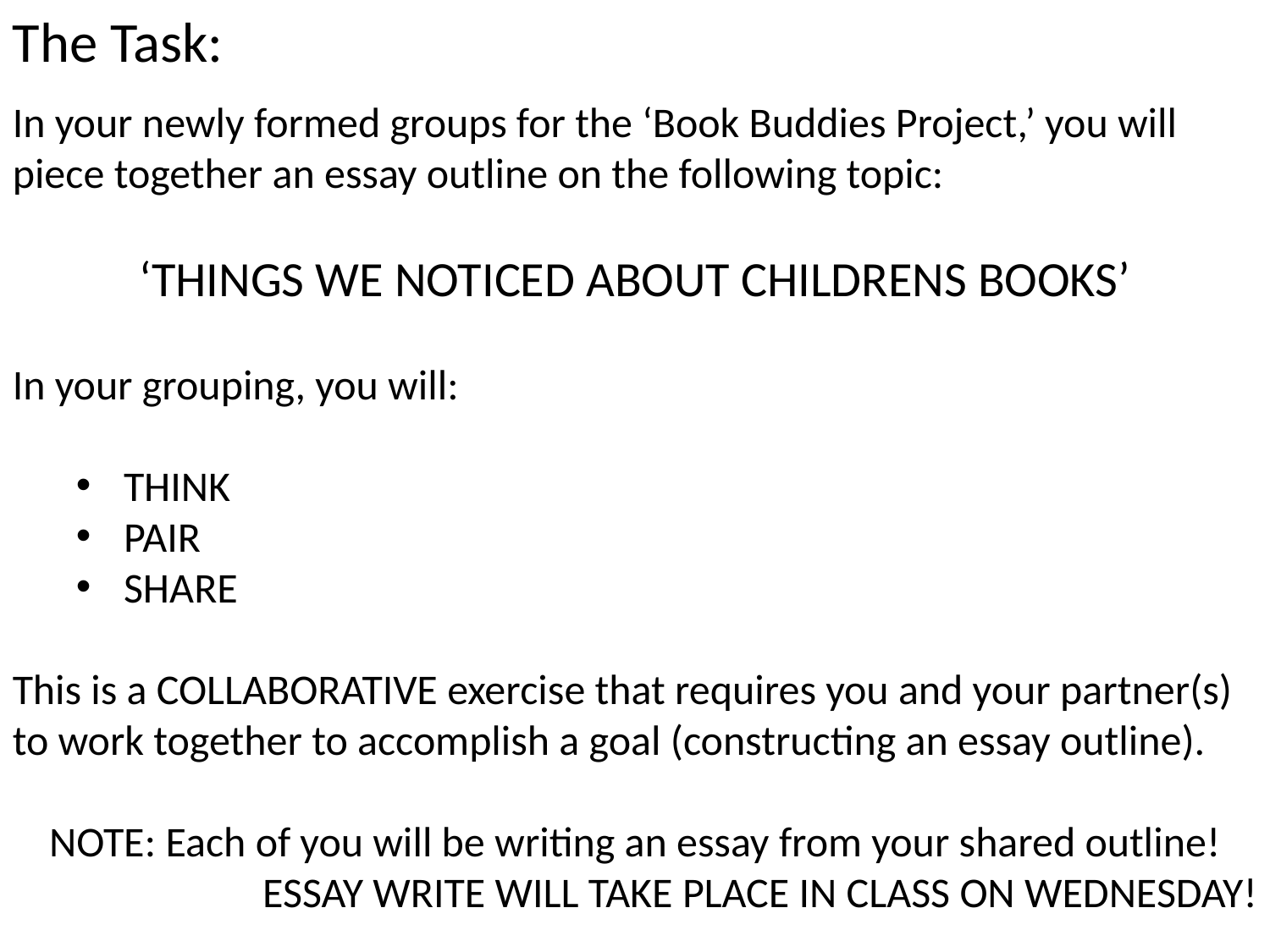

The Task:

In your newly formed groups for the ‘Book Buddies Project,’ you will piece together an essay outline on the following topic:

‘THINGS WE NOTICED ABOUT CHILDRENS BOOKS’

In your grouping, you will:

THINK
PAIR
SHARE

This is a COLLABORATIVE exercise that requires you and your partner(s) to work together to accomplish a goal (constructing an essay outline).

NOTE: Each of you will be writing an essay from your shared outline!
ESSAY WRITE WILL TAKE PLACE IN CLASS ON WEDNESDAY!